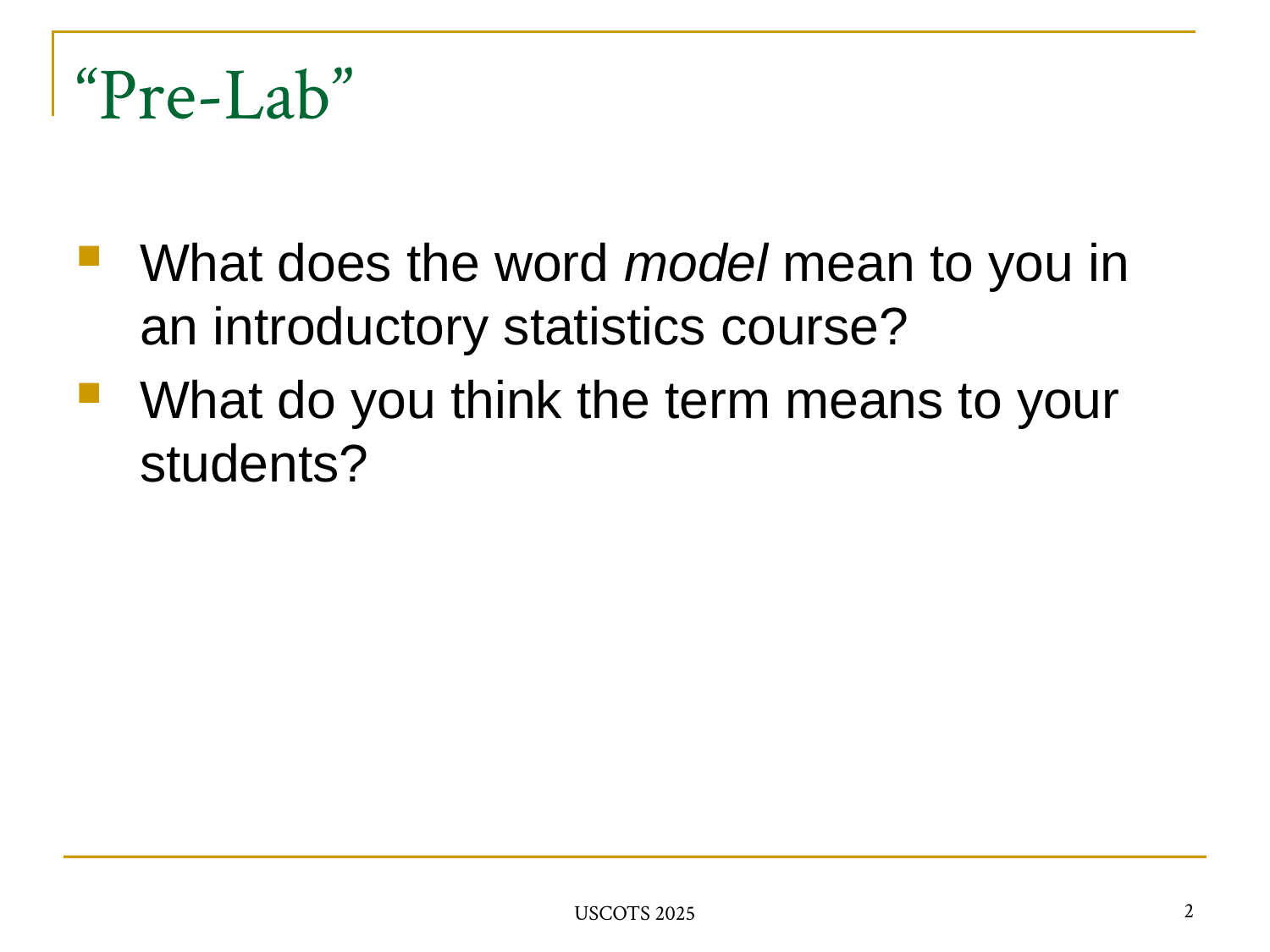

# “Pre-Lab”
What does the word model mean to you in an introductory statistics course?
What do you think the term means to your students?

2
USCOTS 2025